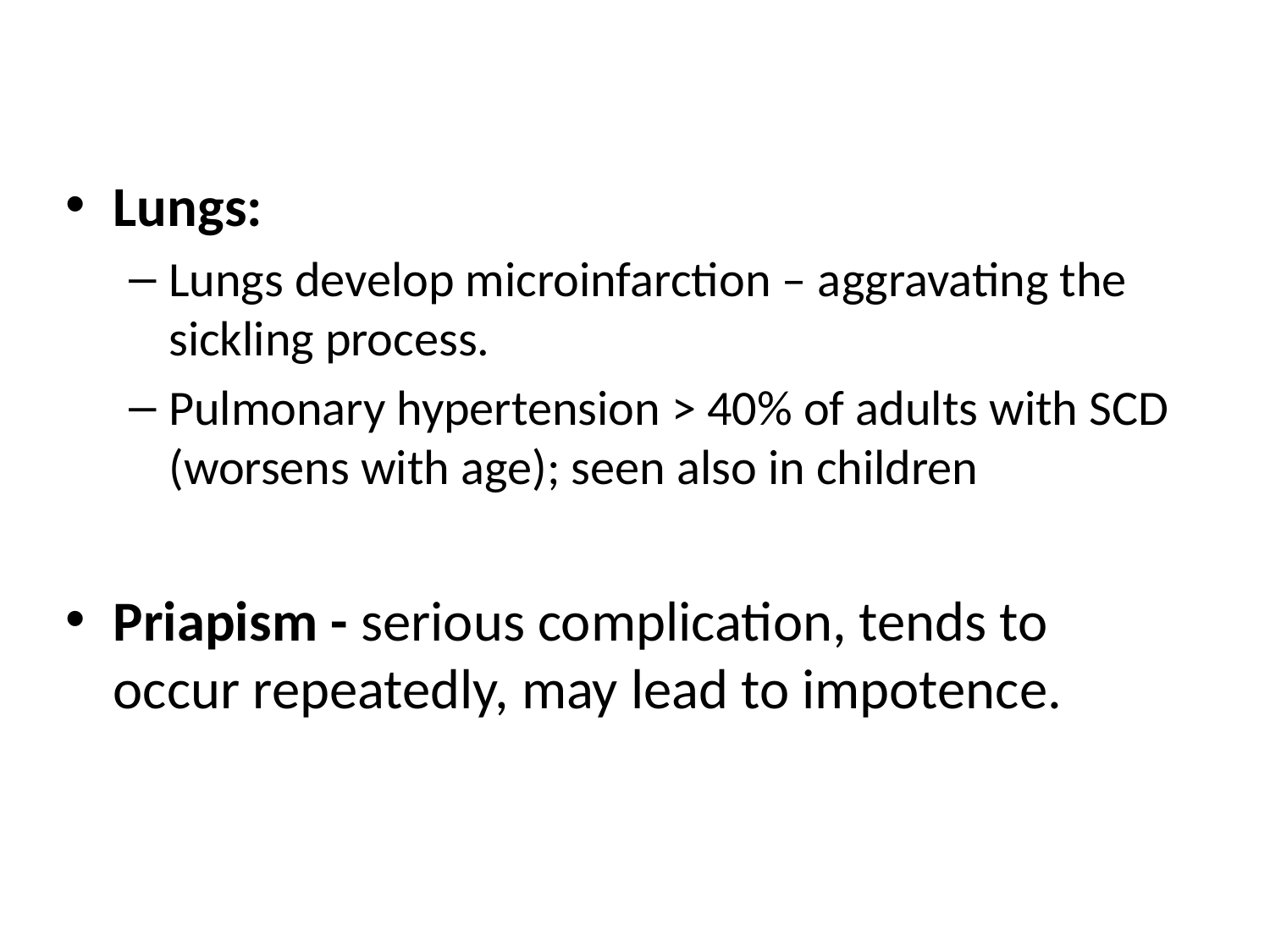

Lungs:
Lungs develop microinfarction – aggravating the sickling process.
Pulmonary hypertension > 40% of adults with SCD (worsens with age); seen also in children

Priapism - serious complication, tends to occur repeatedly, may lead to impotence.